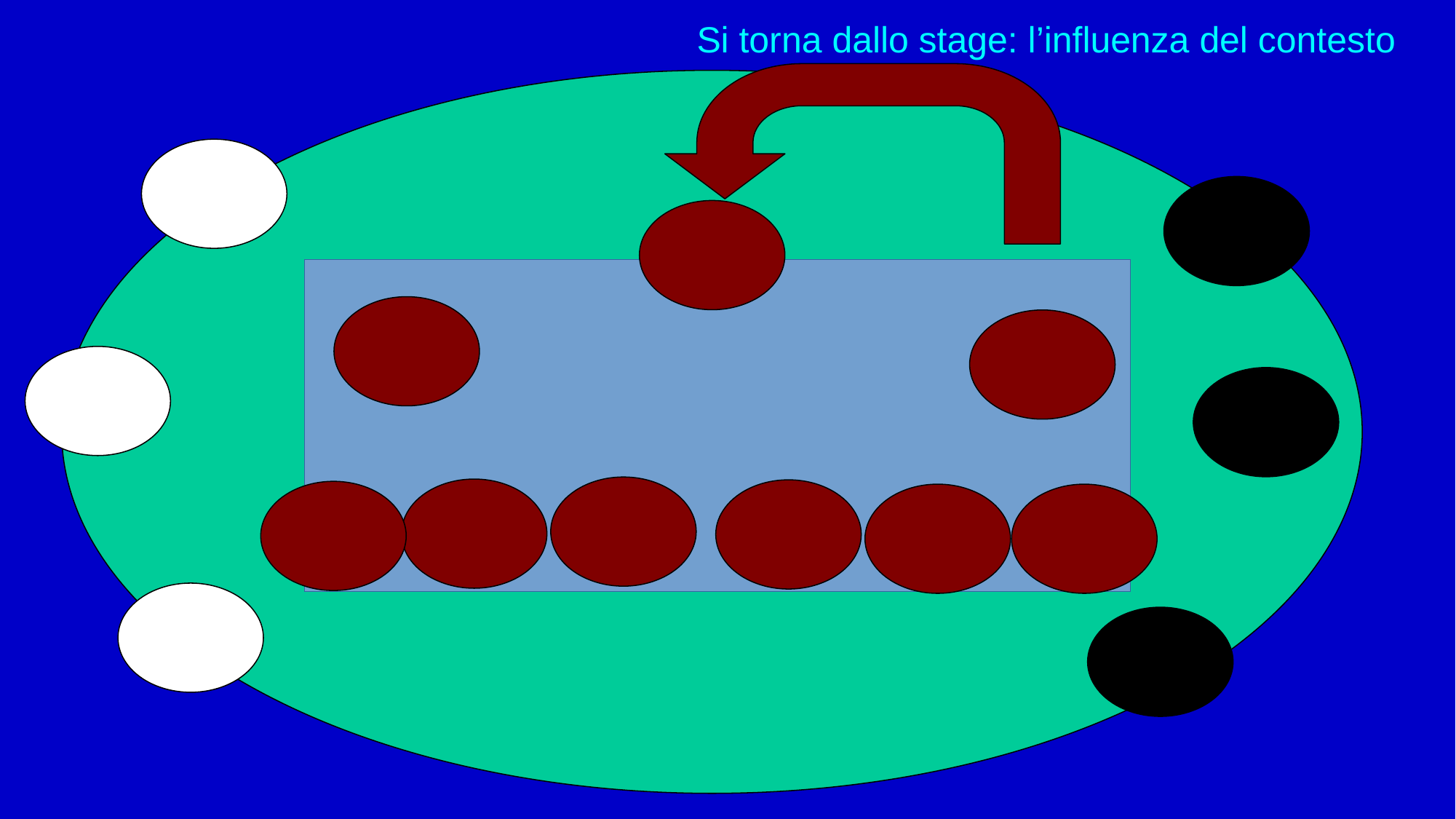

Si torna dallo stage: l’influenza del contesto